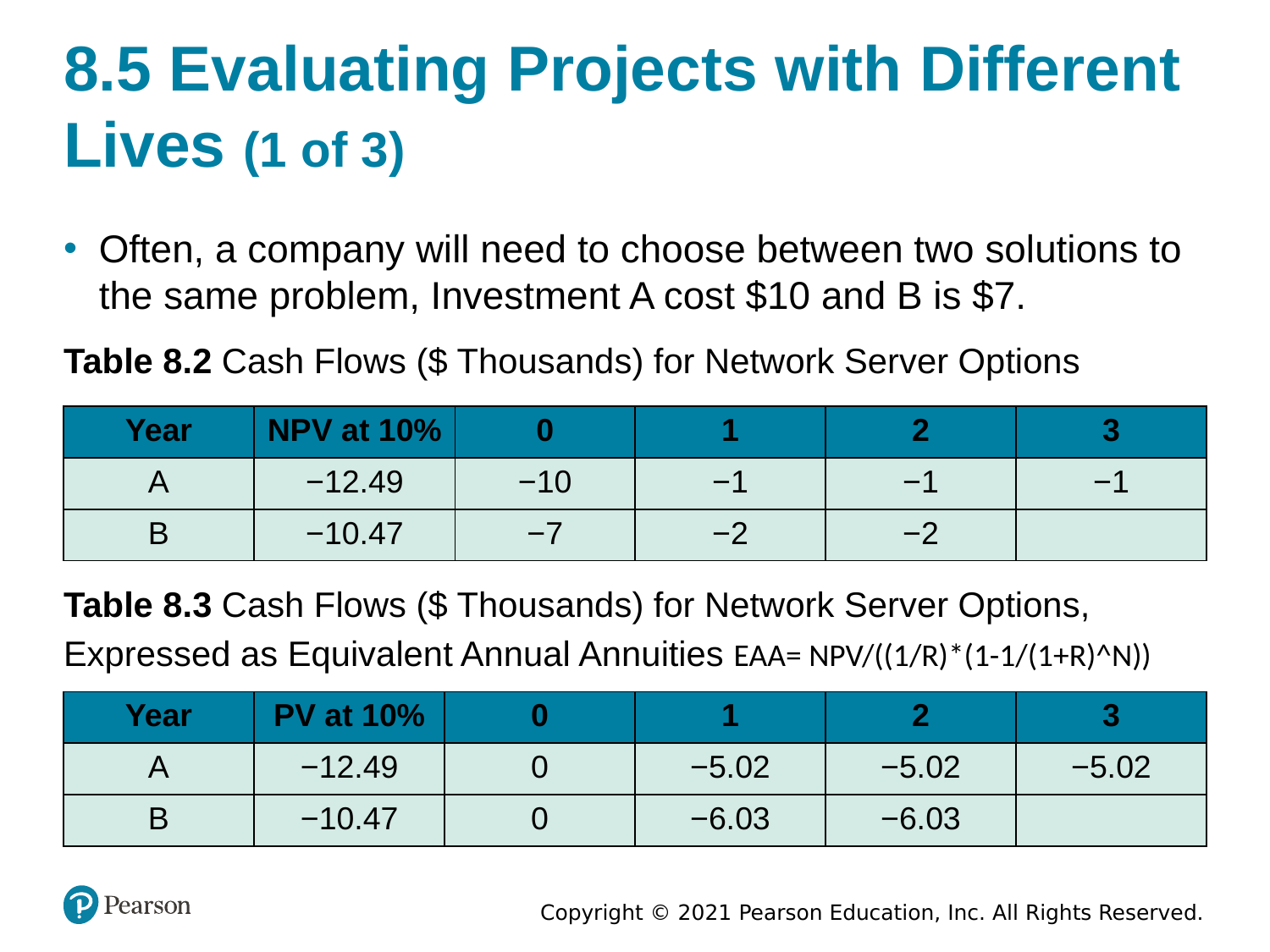

# 8.5 Evaluating Projects with Different Lives (1 of 3)
Often, a company will need to choose between two solutions to the same problem, Investment A cost $10 and B is $7.
Table 8.2 Cash Flows ($ Thousands) for Network Server Options
| Year | NPV at 10% | 0 | 1 | 2 | 3 |
| --- | --- | --- | --- | --- | --- |
| A | −12.49 | −10 | −1 | −1 | −1 |
| B | −10.47 | −7 | −2 | −2 | Blank |
Table 8.3 Cash Flows ($ Thousands) for Network Server Options, Expressed as Equivalent Annual Annuities EAA= NPV/((1/R)*(1-1/(1+R)^N))
| Year | PV at 10% | 0 | 1 | 2 | 3 |
| --- | --- | --- | --- | --- | --- |
| A | −12.49 | 0 | −5.02 | −5.02 | −5.02 |
| B | −10.47 | 0 | −6.03 | −6.03 | Blank |